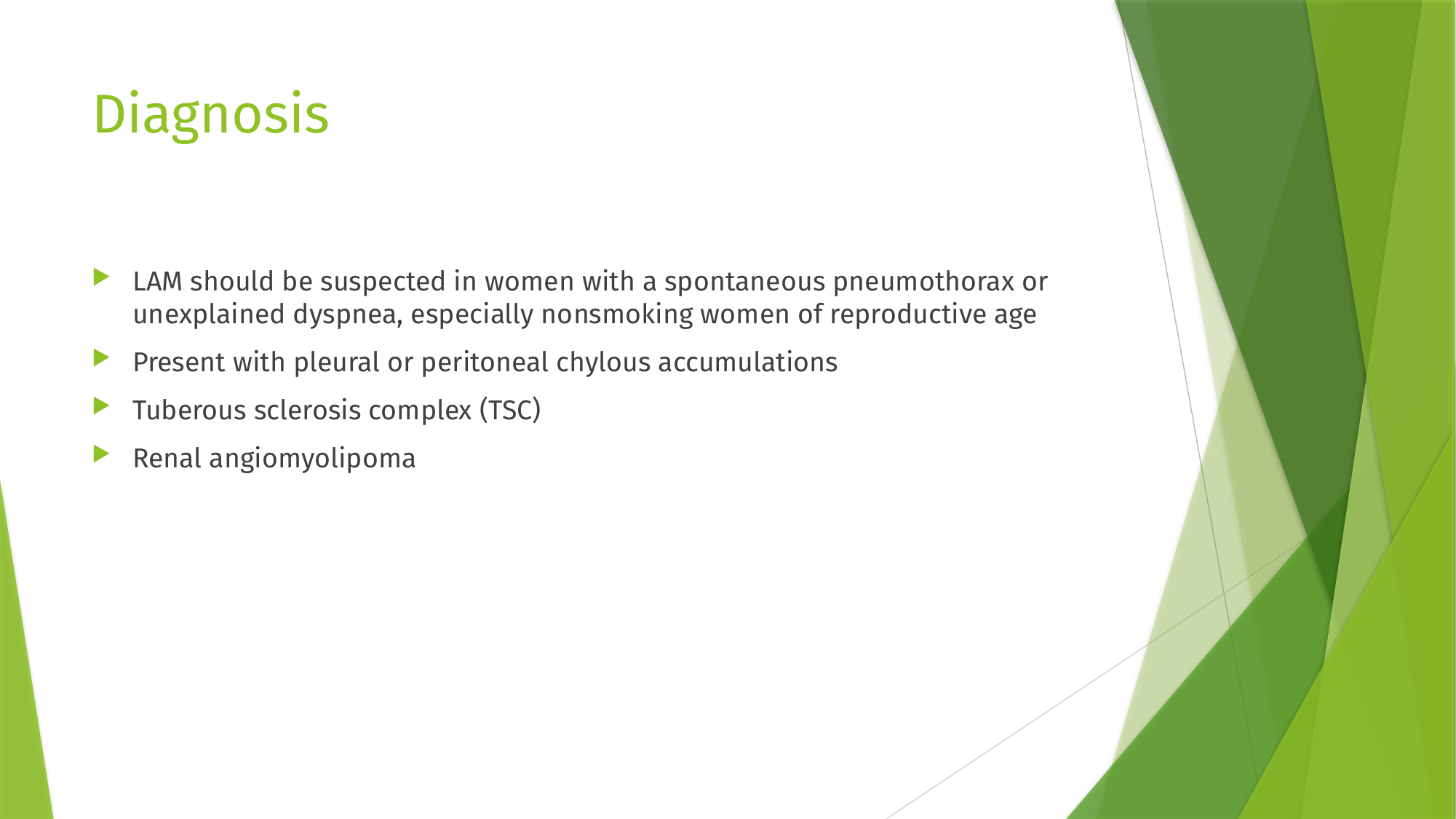

# Diagnosis
LAM should be suspected in women with a spontaneous pneumothorax or unexplained dyspnea, especially nonsmoking women of reproductive age
Present with pleural or peritoneal chylous accumulations
Tuberous sclerosis complex (TSC)
Renal angiomyolipoma